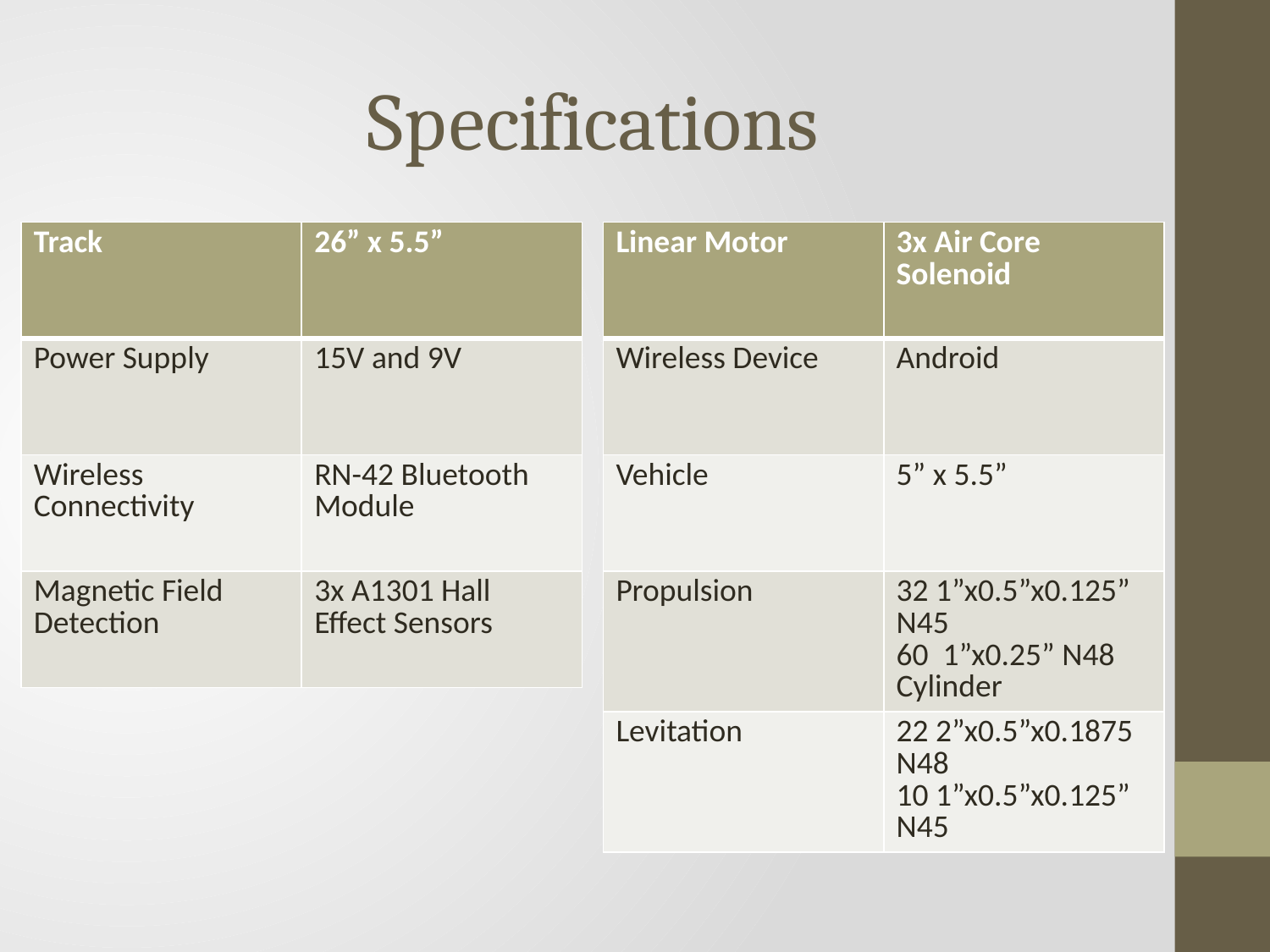

# Specifications
| Track | 26” x 5.5” |
| --- | --- |
| Power Supply | 15V and 9V |
| Wireless Connectivity | RN-42 Bluetooth Module |
| Magnetic Field Detection | 3x A1301 Hall Effect Sensors |
| Linear Motor | 3x Air Core Solenoid |
| --- | --- |
| Wireless Device | Android |
| Vehicle | 5” x 5.5” |
| Propulsion | 32 1”x0.5”x0.125” N45 60 1”x0.25” N48 Cylinder |
| Levitation | 22 2”x0.5”x0.1875 N48 10 1”x0.5”x0.125” N45 |